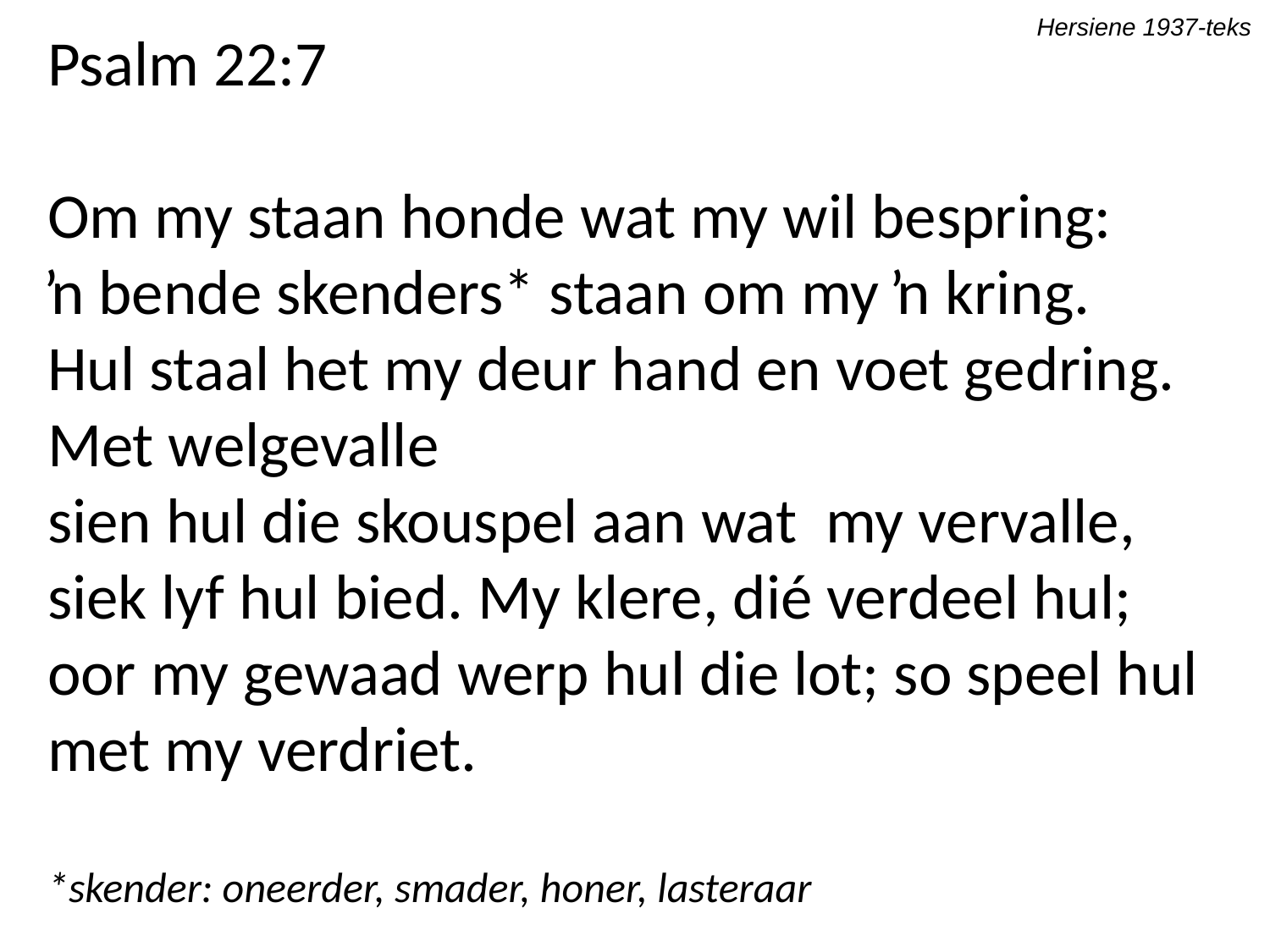

Hersiene 1937-teks
Psalm 22:7

Om my staan honde wat my wil bespring:
ŉ bende skenders* staan om my ŉ kring.
Hul staal het my deur hand en voet gedring.
Met welgevalle
sien hul die skouspel aan wat  my vervalle,
siek lyf hul bied. My klere, dié verdeel hul;
oor my gewaad werp hul die lot; so speel hul
met my verdriet.

*skender: oneerder, smader, honer, lasteraar